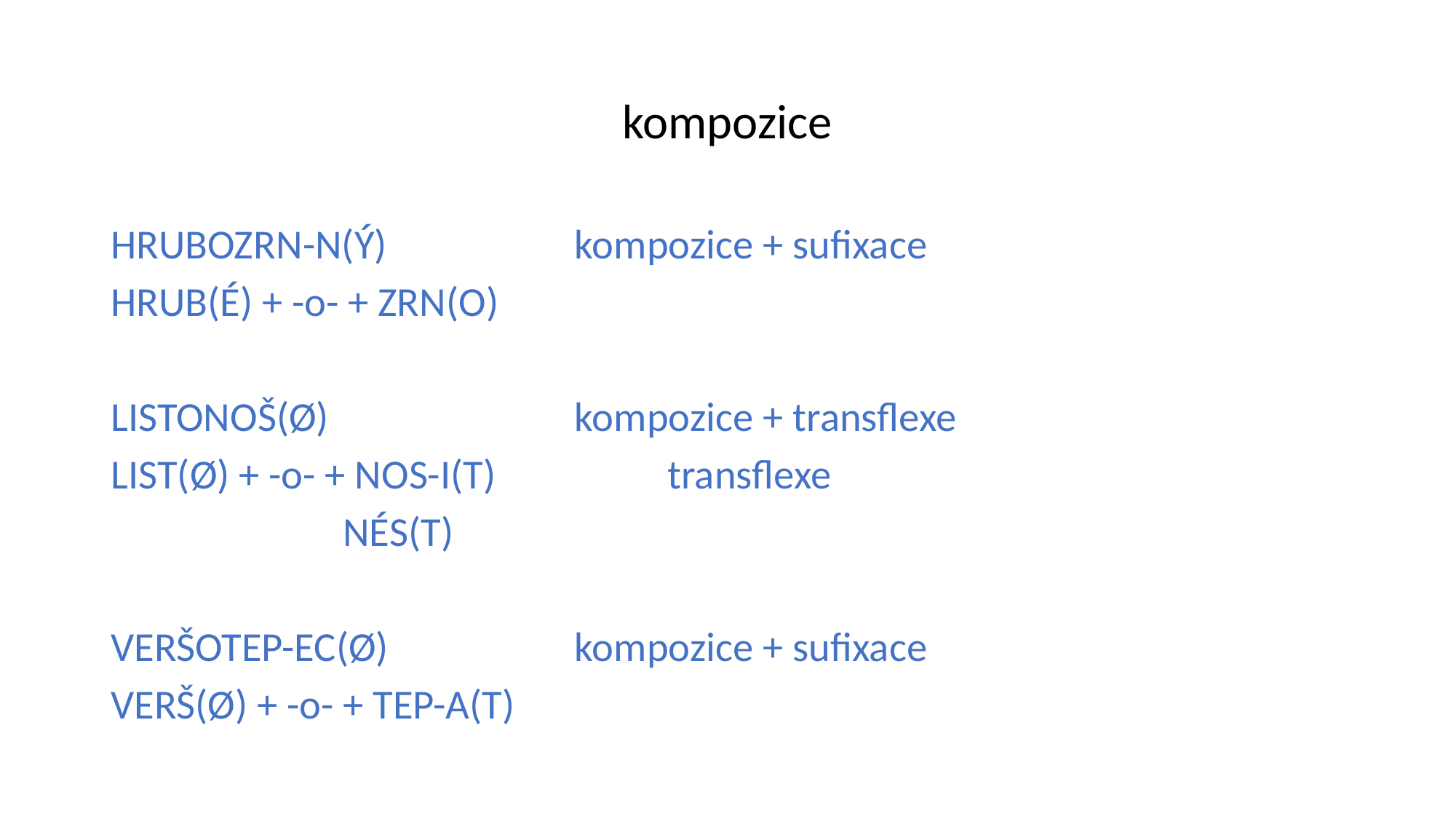

# kompozice
HRUBOZRN-N(Ý)			kompozice + sufixace
HRUB(É) + -o- + ZRN(O)

LISTONOŠ(Ø)			kompozice + transflexe
LIST(Ø) + -o- + NOS-I(T)		transflexe
		     NÉS(T)

VERŠOTEP-EC(Ø)			kompozice + sufixace
VERŠ(Ø) + -o- + TEP-A(T)